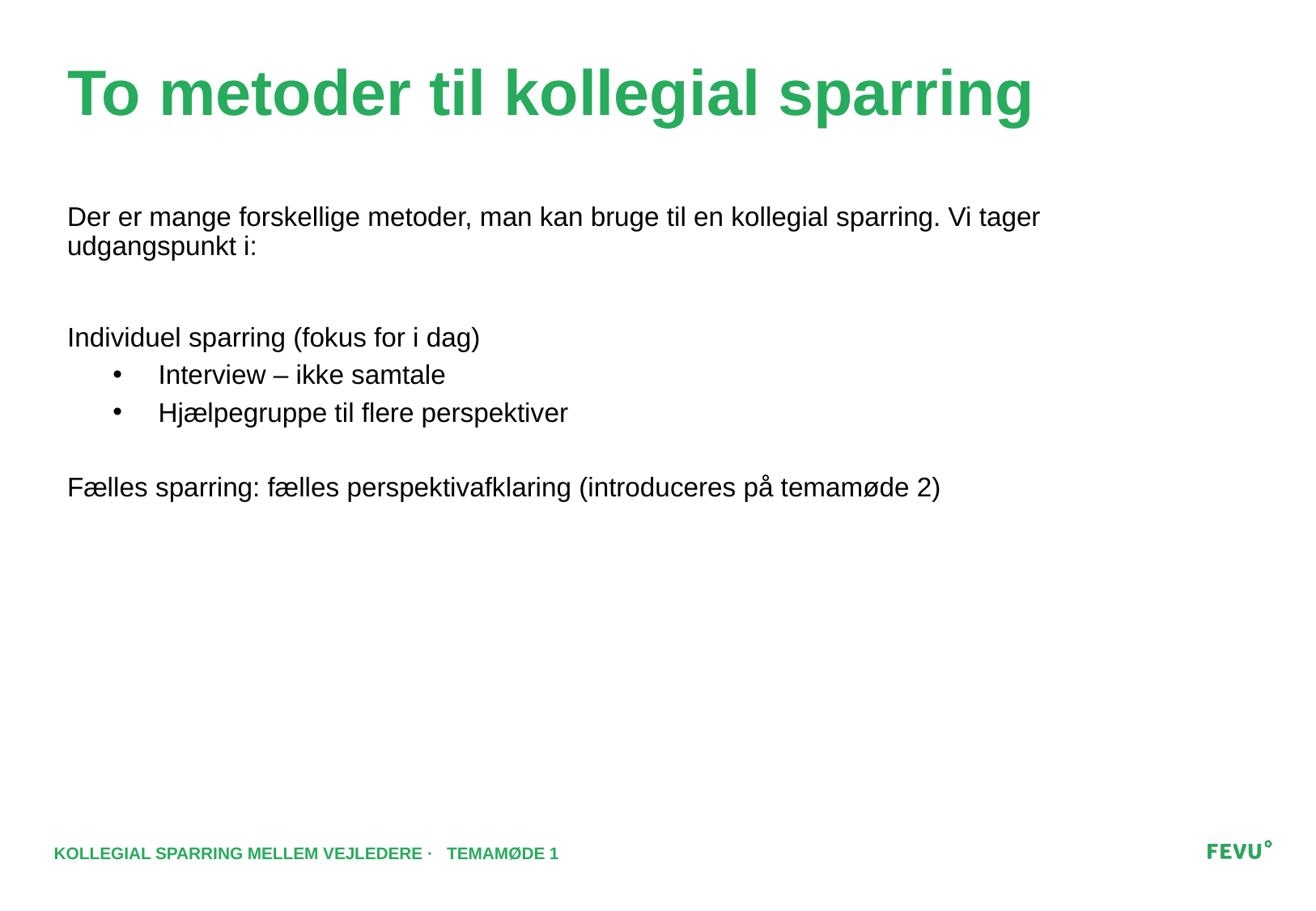

# To metoder til kollegial sparring
Der er mange forskellige metoder, man kan bruge til en kollegial sparring. Vi tager udgangspunkt i:

Individuel sparring (fokus for i dag)
Interview – ikke samtale
Hjælpegruppe til flere perspektiver

Fælles sparring: fælles perspektivafklaring (introduceres på temamøde 2)